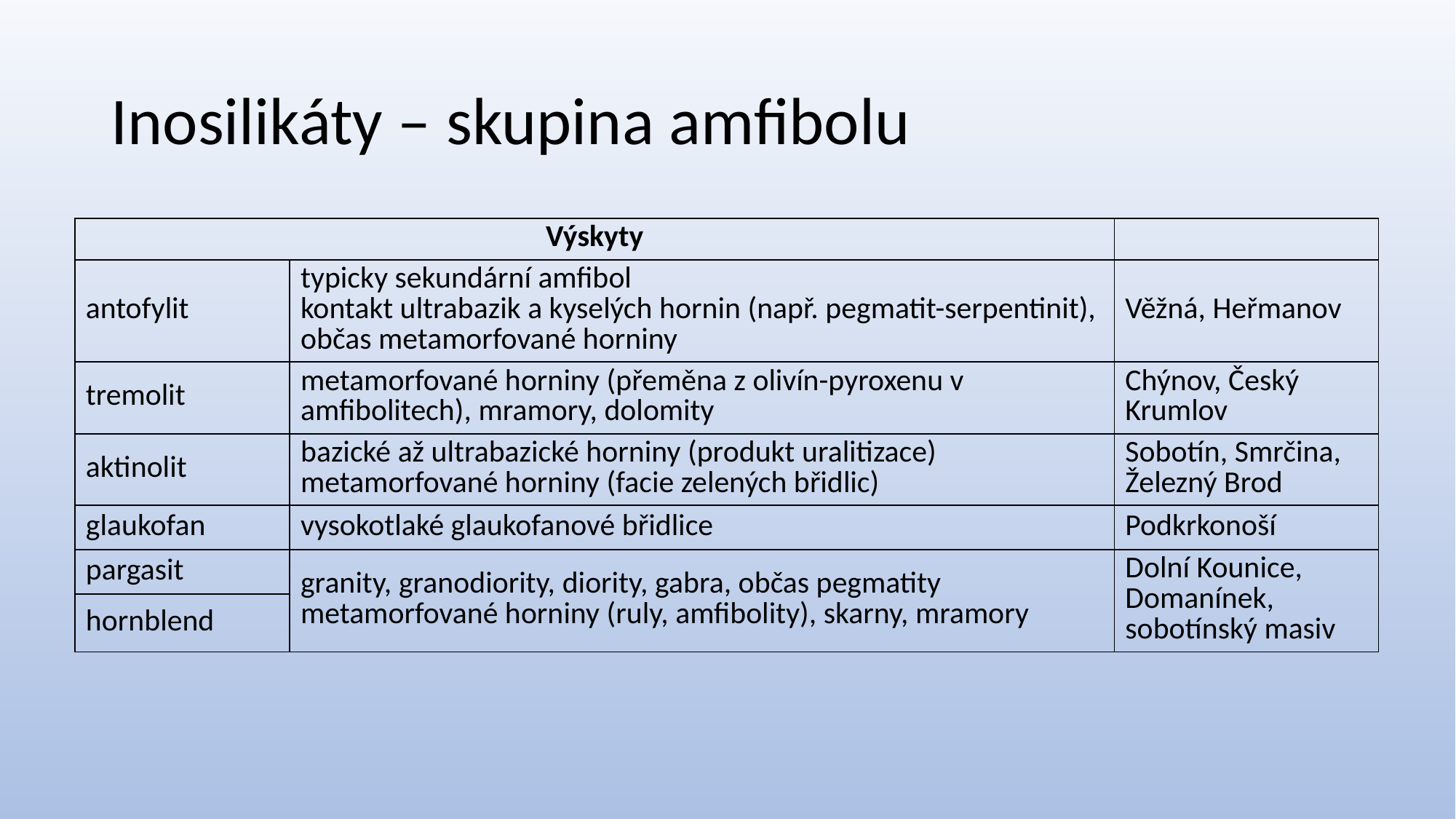

# Inosilikáty – skupina amfibolu
| Výskyty | Výskyty |  |
| --- | --- | --- |
| antofylit | typicky sekundární amfibol kontakt ultrabazik a kyselých hornin (např. pegmatit-serpentinit), občas metamorfované horniny | Věžná, Heřmanov |
| tremolit | metamorfované horniny (přeměna z olivín-pyroxenu v amfibolitech), mramory, dolomity | Chýnov, Český Krumlov |
| aktinolit | bazické až ultrabazické horniny (produkt uralitizace) metamorfované horniny (facie zelených břidlic) | Sobotín, Smrčina, Železný Brod |
| glaukofan | vysokotlaké glaukofanové břidlice | Podkrkonoší |
| pargasit | granity, granodiority, diority, gabra, občas pegmatity metamorfované horniny (ruly, amfibolity), skarny, mramory | Dolní Kounice, Domanínek, sobotínský masiv |
| hornblend |  |  |